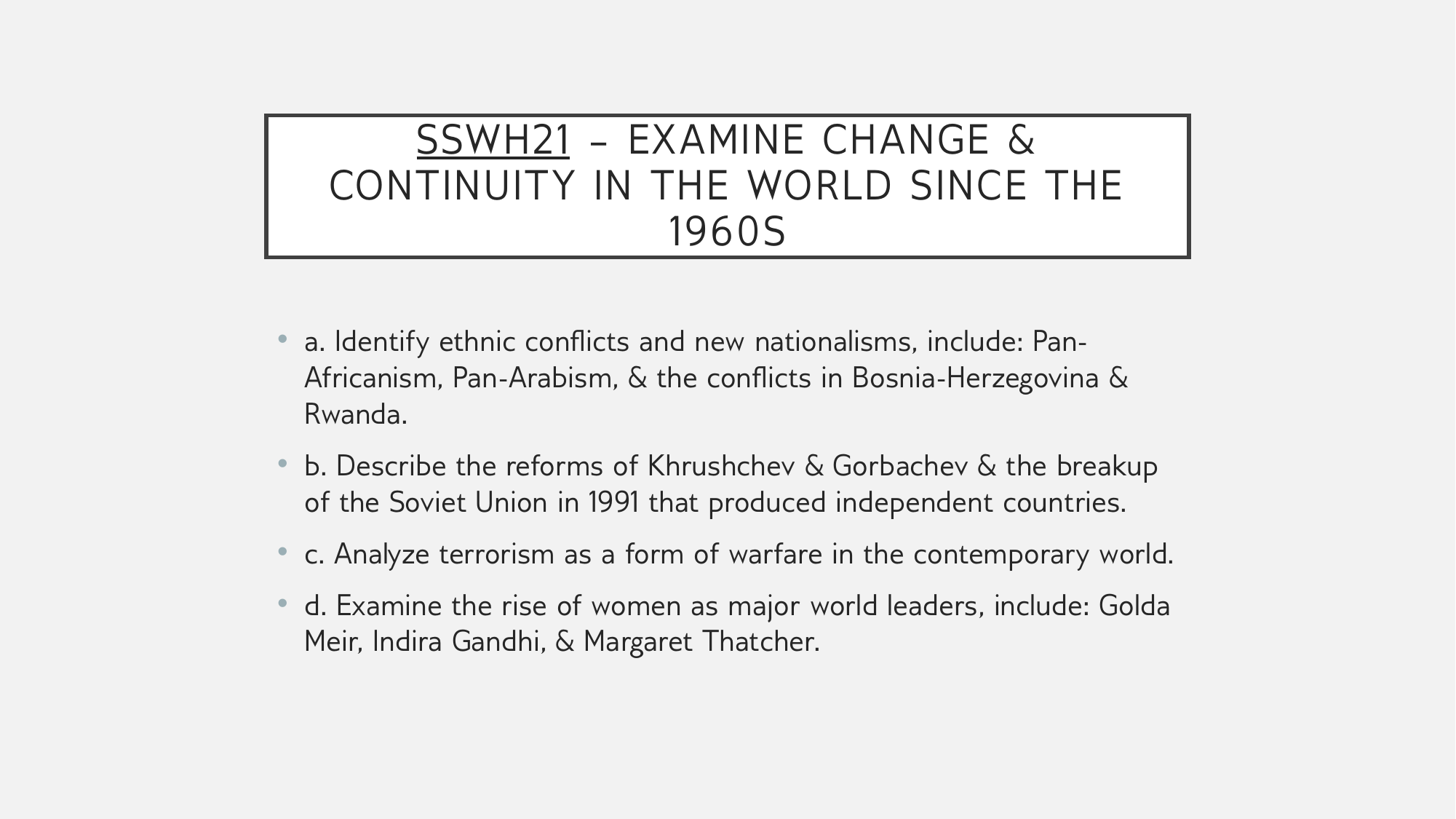

# SSWH21 – Examine change & continuity in the world since the 1960s
a. Identify ethnic conflicts and new nationalisms, include: Pan-Africanism, Pan-Arabism, & the conflicts in Bosnia-Herzegovina & Rwanda.
b. Describe the reforms of Khrushchev & Gorbachev & the breakup of the Soviet Union in 1991 that produced independent countries.
c. Analyze terrorism as a form of warfare in the contemporary world.
d. Examine the rise of women as major world leaders, include: Golda Meir, Indira Gandhi, & Margaret Thatcher.